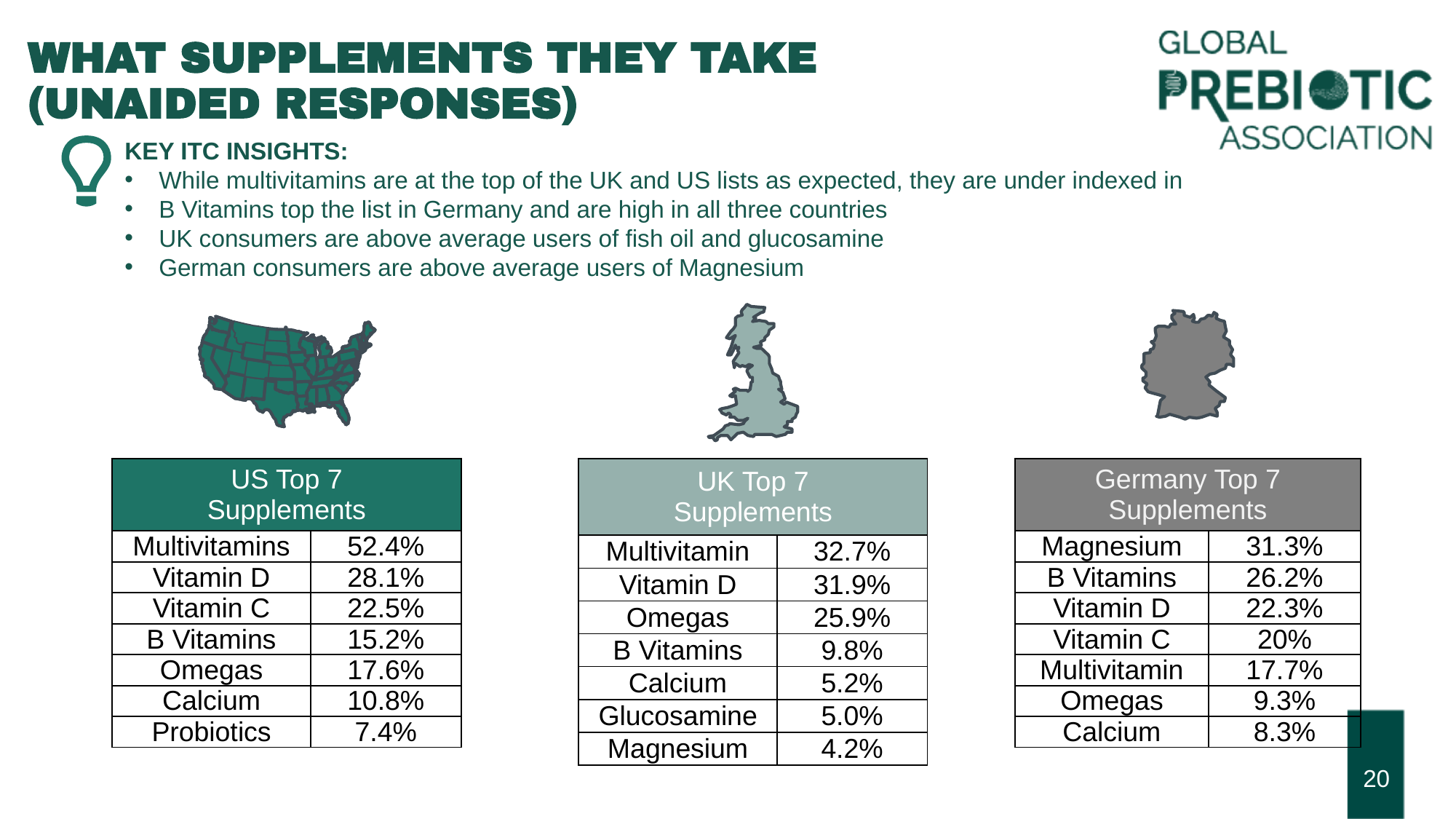

# what supplements they take (Unaided Responses)
KEY ITC INSIGHTS:
While multivitamins are at the top of the UK and US lists as expected, they are under indexed in
B Vitamins top the list in Germany and are high in all three countries
UK consumers are above average users of fish oil and glucosamine
German consumers are above average users of Magnesium

| US Top 7 Supplements |  |
| --- | --- |
| Multivitamins | 52.4% |
| Vitamin D | 28.1% |
| Vitamin C | 22.5% |
| B Vitamins | 15.2% |
| Omegas | 17.6% |
| Calcium | 10.8% |
| Probiotics | 7.4% |
| UK Top 7 Supplements |  |
| --- | --- |
| Multivitamin | 32.7% |
| Vitamin D | 31.9% |
| Omegas | 25.9% |
| B Vitamins | 9.8% |
| Calcium | 5.2% |
| Glucosamine | 5.0% |
| Magnesium | 4.2% |
| Germany Top 7 Supplements |  |
| --- | --- |
| Magnesium | 31.3% |
| B Vitamins | 26.2% |
| Vitamin D | 22.3% |
| Vitamin C | 20% |
| Multivitamin | 17.7% |
| Omegas | 9.3% |
| Calcium | 8.3% |